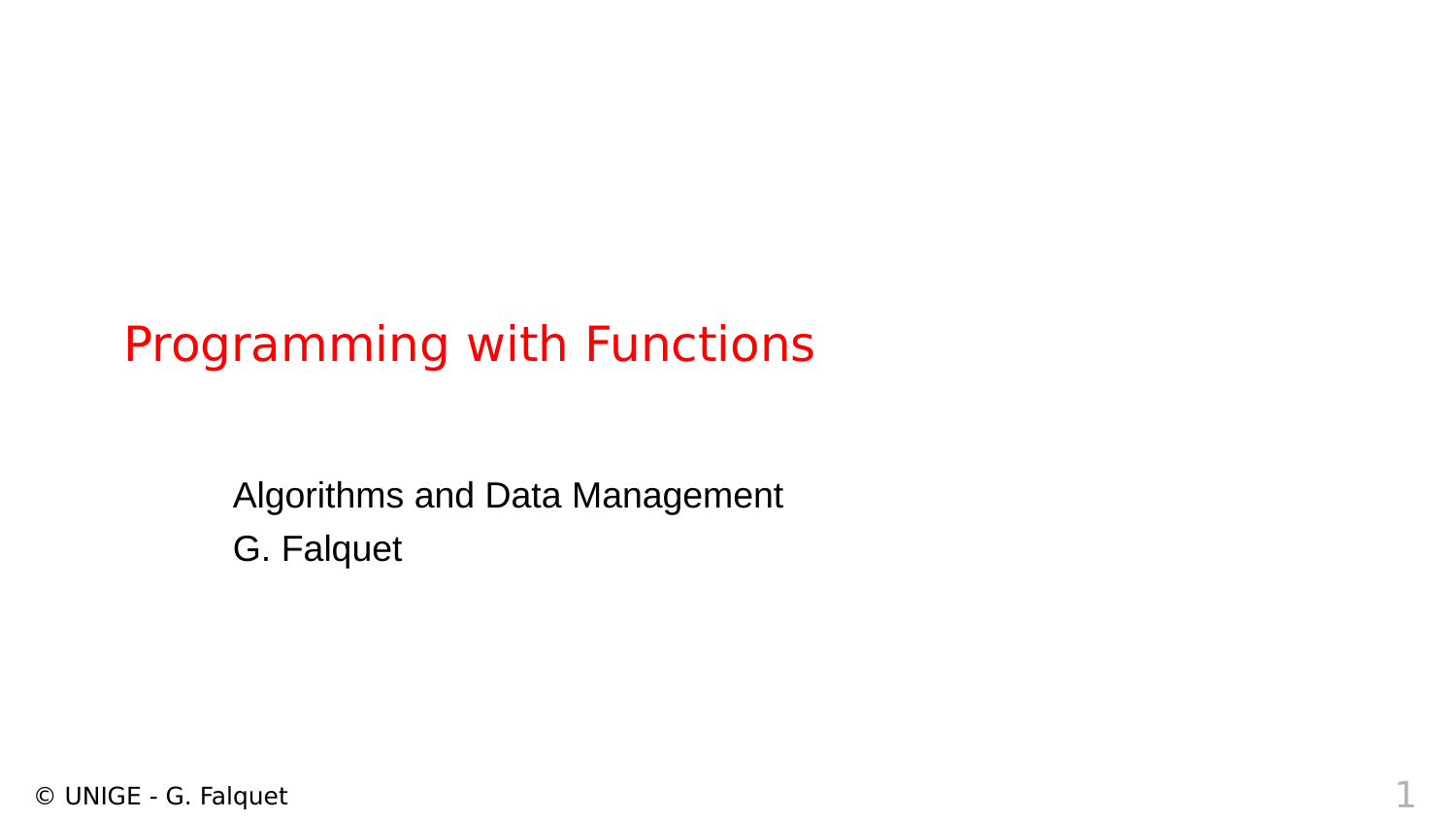

# Programming with Functions
Algorithms and Data Management
G. Falquet
1
© UNIGE - G. Falquet